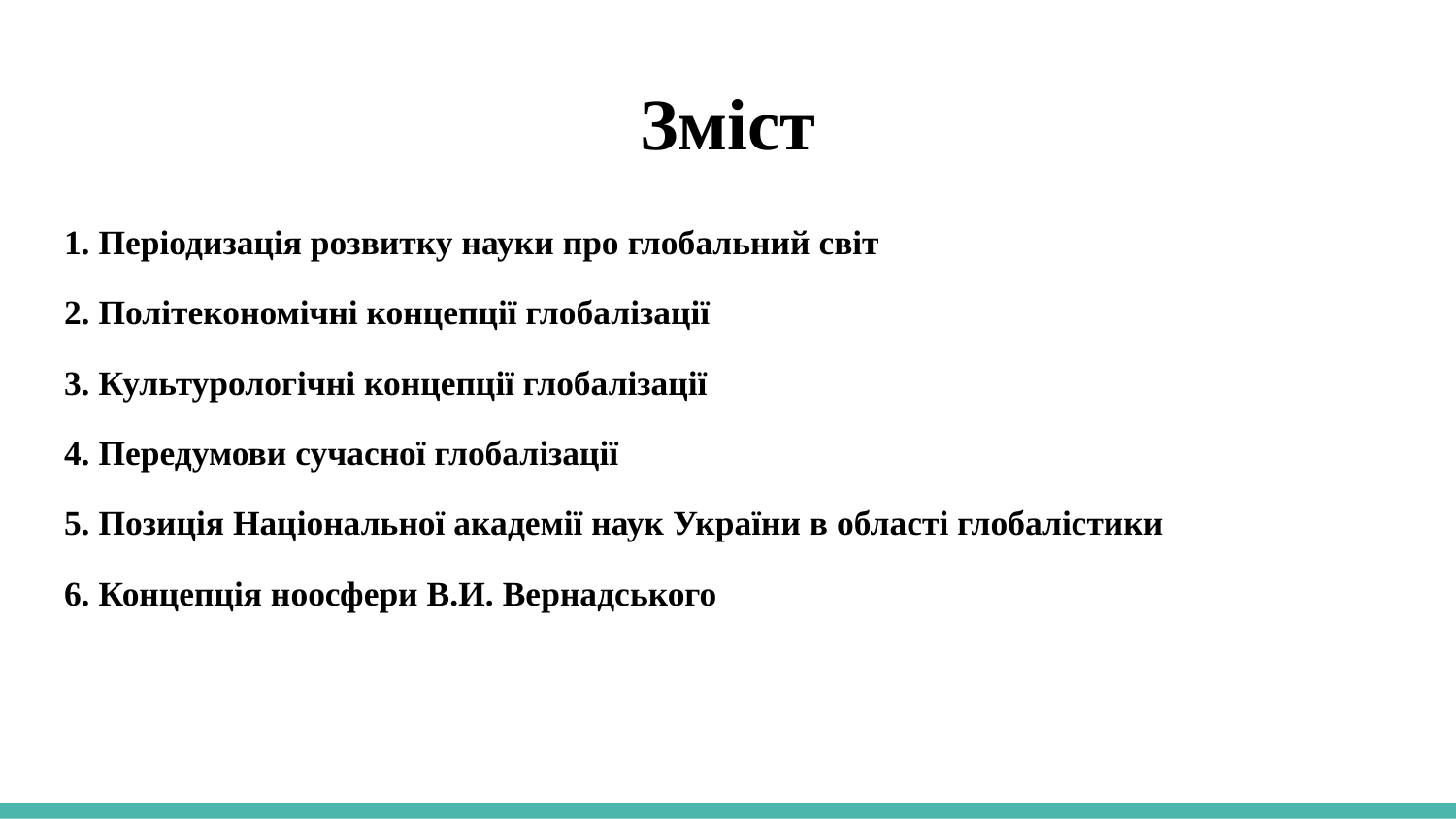

# Зміст

1. Періодизація розвитку науки про глобальний світ
2. Політекономічні концепції глобалізації
3. Культурологічні концепції глобалізації
4. Передумови сучасної глобалізації
5. Позиція Національної академії наук України в області глобалістики
6. Концепція ноосфери В.И. Вернадського